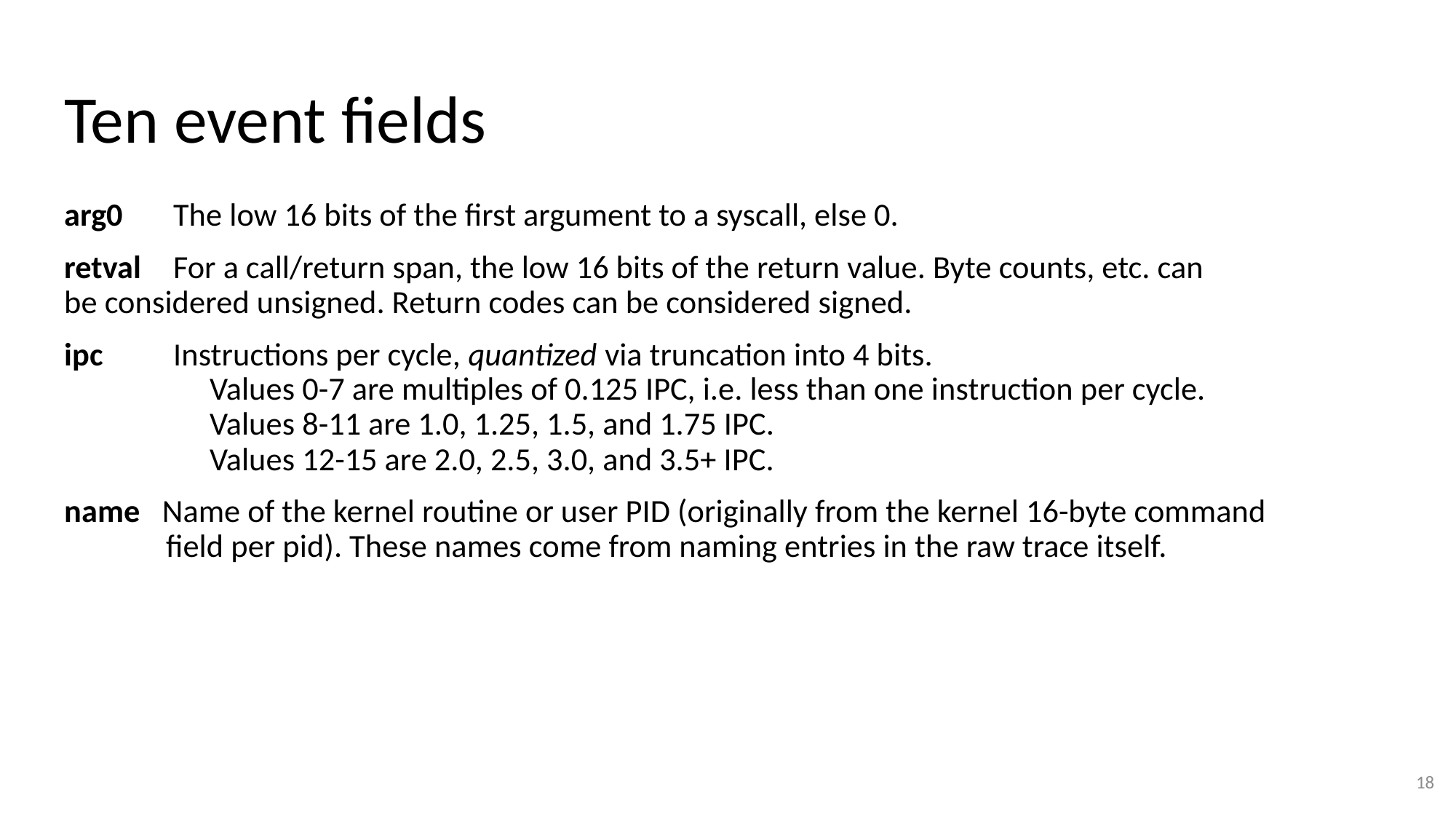

# Ten event fields
arg0 	The low 16 bits of the first argument to a syscall, else 0.

retval   	For a call/return span, the low 16 bits of the return value. Byte counts, etc. can
be considered unsigned. Return codes can be considered signed.

ipc   	Instructions per cycle, quantized via truncation into 4 bits.
Values 0-7 are multiples of 0.125 IPC, i.e. less than one instruction per cycle.
Values 8-11 are 1.0, 1.25, 1.5, and 1.75 IPC.
Values 12-15 are 2.0, 2.5, 3.0, and 3.5+ IPC.

name   Name of the kernel routine or user PID (originally from the kernel 16-byte command
    field per pid). These names come from naming entries in the raw trace itself.

18